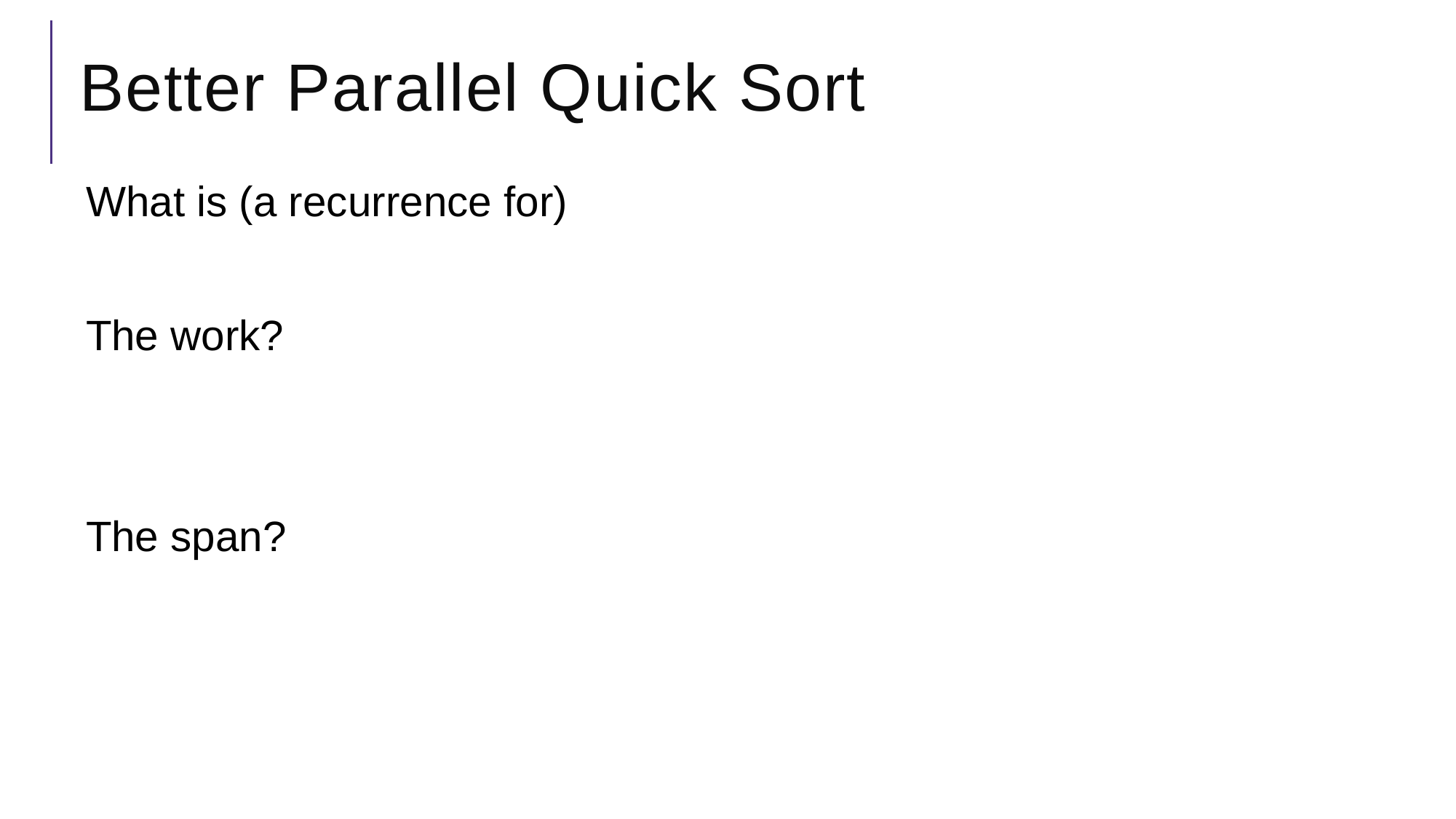

# Better Parallel Quick Sort
What is (a recurrence for)

The work?

The span?